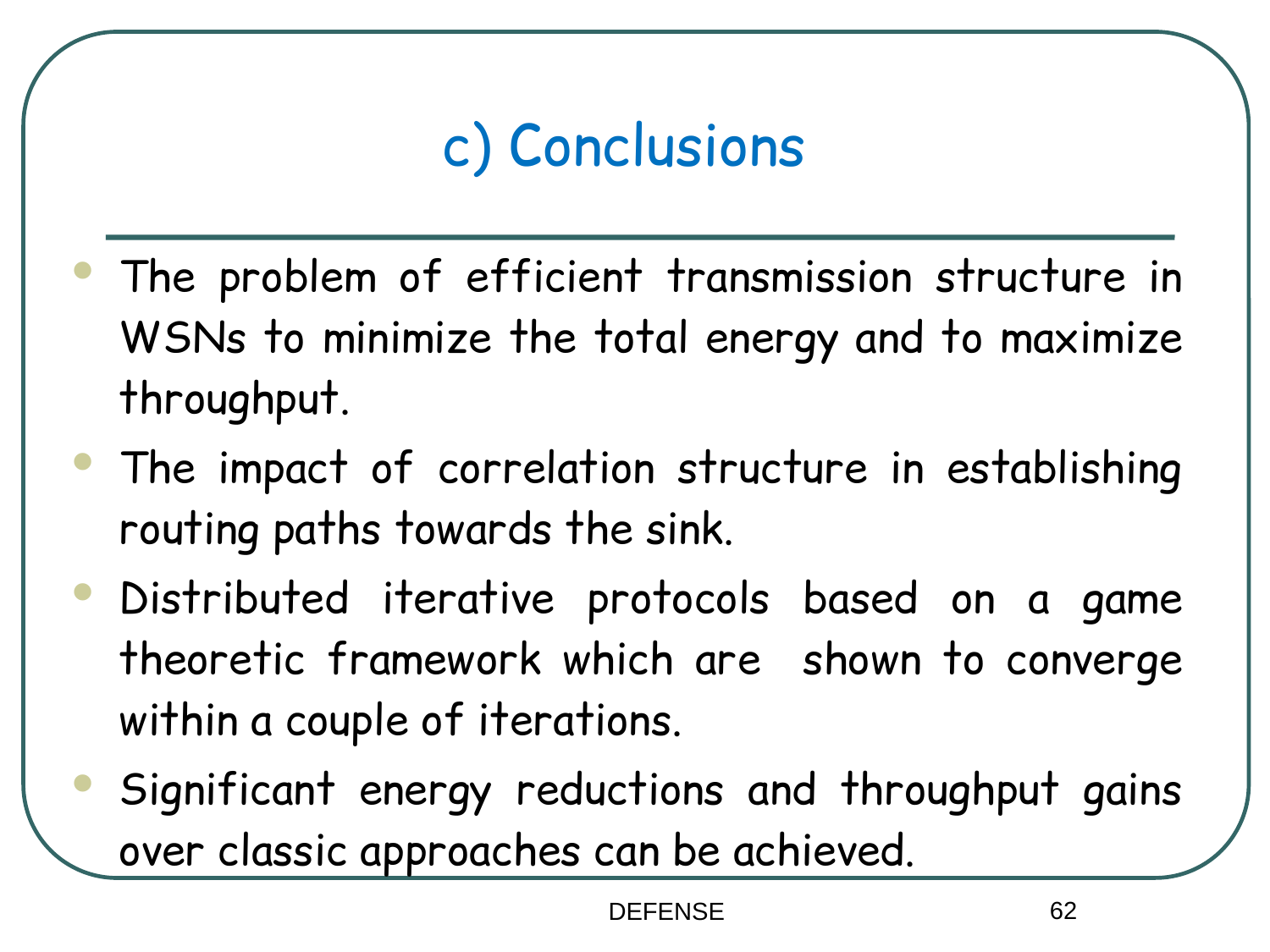

c) Conclusions
The problem of efficient transmission structure in WSNs to minimize the total energy and to maximize throughput.
The impact of correlation structure in establishing routing paths towards the sink.
Distributed iterative protocols based on a game theoretic framework which are  shown to converge within a couple of iterations.
Significant energy reductions and throughput gains over classic approaches can be achieved.
62
DEFENSE